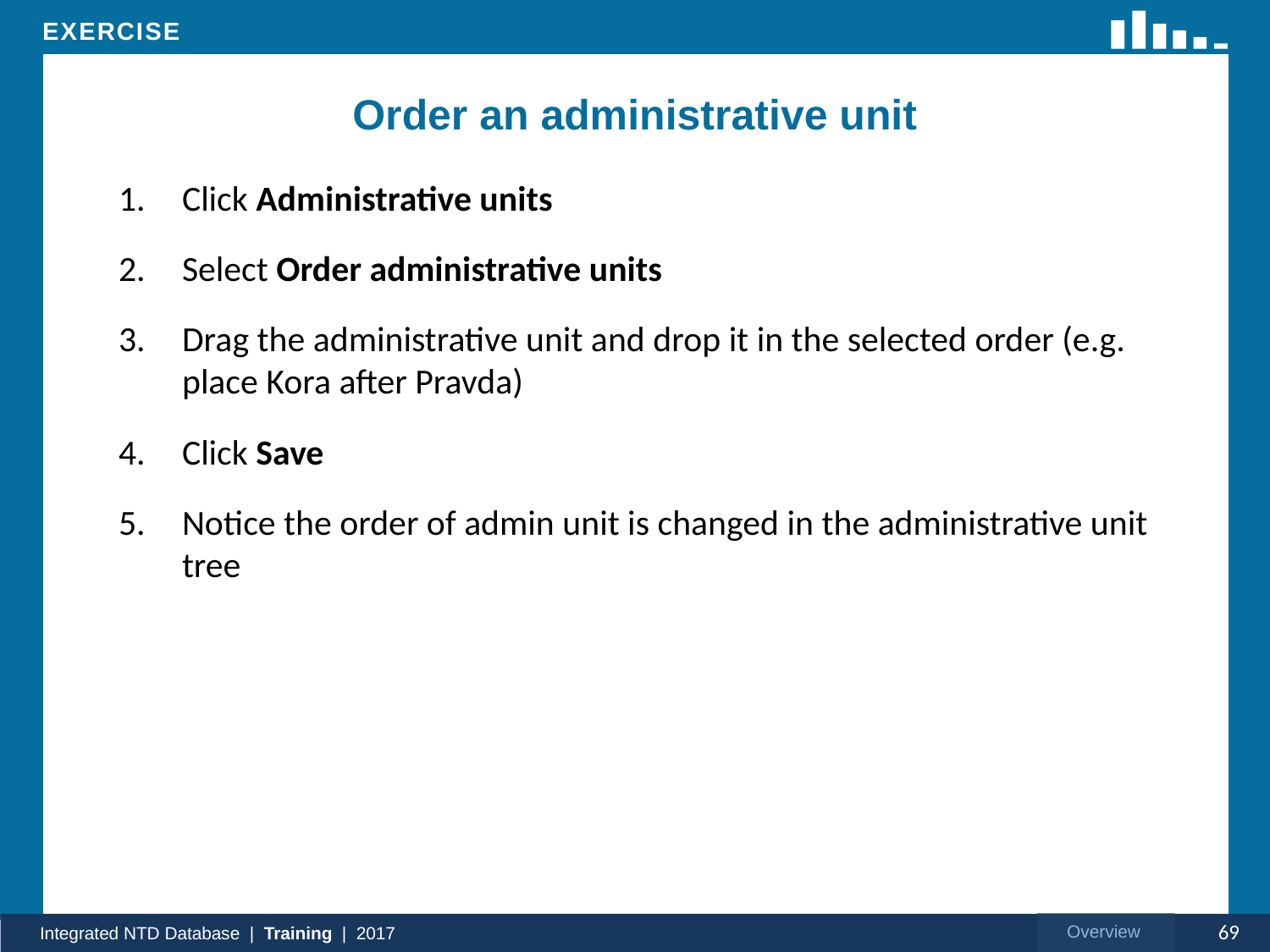

# Order an administrative unit
Click Administrative units
Select Order administrative units
Drag the administrative unit and drop it in the selected order (e.g. place Kora after Pravda)
Click Save
Notice the order of admin unit is changed in the administrative unit tree